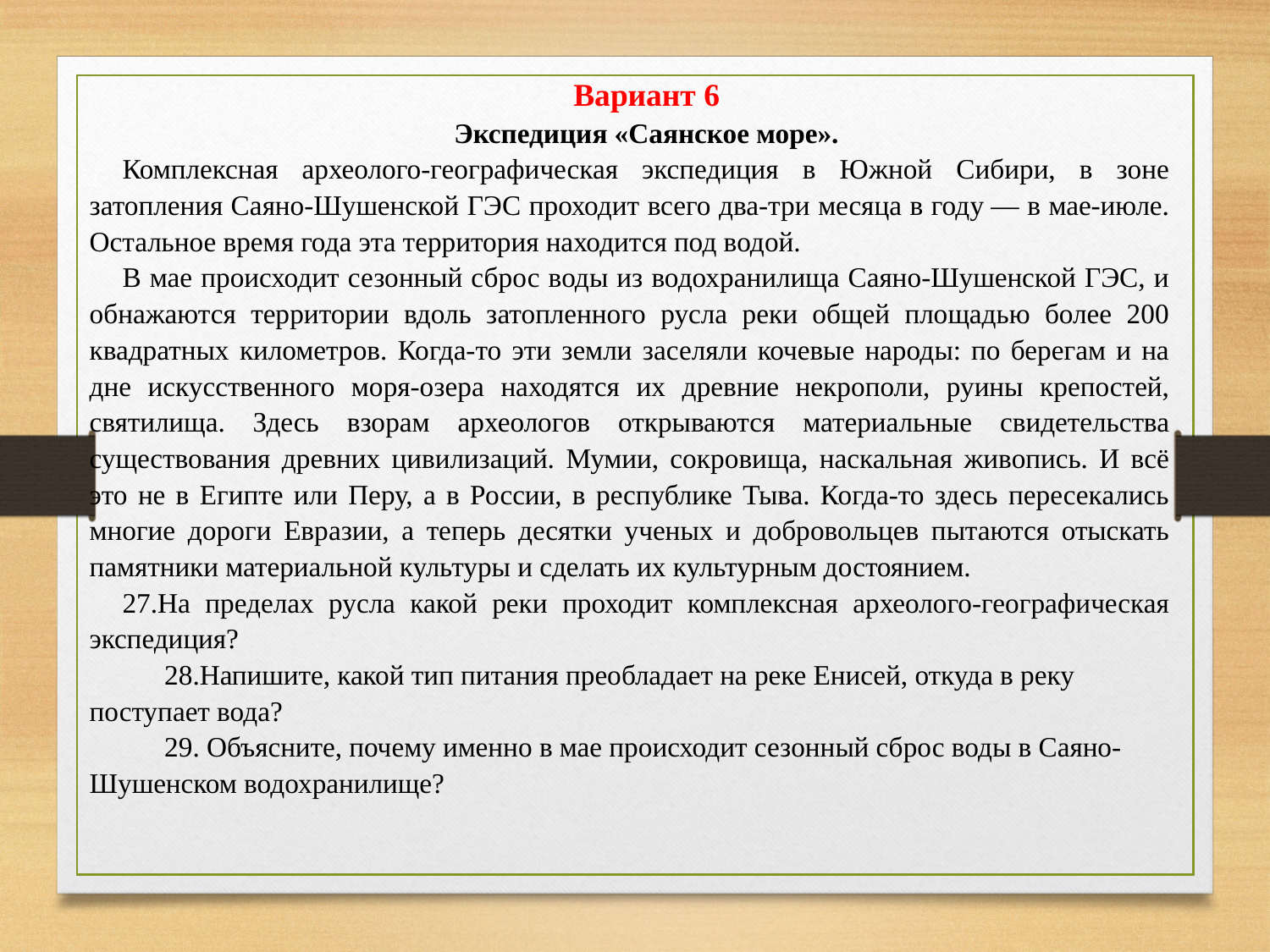

Вариант 6
Экспедиция «Саянское море».
Комплексная археолого-географическая экспедиция в Южной Сибири, в зоне затопления Саяно-Шушенской ГЭС проходит всего два-три месяца в году — в мае-июле. Остальное время года эта территория находится под водой.
В мае происходит сезонный сброс воды из водохранилища Саяно-Шушенской ГЭС, и обнажаются территории вдоль затопленного русла реки общей площадью более 200 квадратных километров. Когда-то эти земли заселяли кочевые народы: по берегам и на дне искусственного моря-озера находятся их древние некрополи, руины крепостей, святилища. Здесь взорам археологов открываются материальные свидетельства существования древних цивилизаций. Мумии, сокровища, наскальная живопись. И всё это не в Египте или Перу, а в России, в республике Тыва. Когда-то здесь пересекались многие дороги Евразии, а теперь десятки ученых и добровольцев пытаются отыскать памятники материальной культуры и сделать их культурным достоянием.
27.На пределах русла какой реки проходит комплексная археолого-географическая экспедиция?
      28.Напишите, какой тип питания преобладает на реке Енисей, откуда в реку поступает вода?
      29. Объясните, почему именно в мае происходит сезонный сброс воды в Саяно-Шушенском водохранилище?